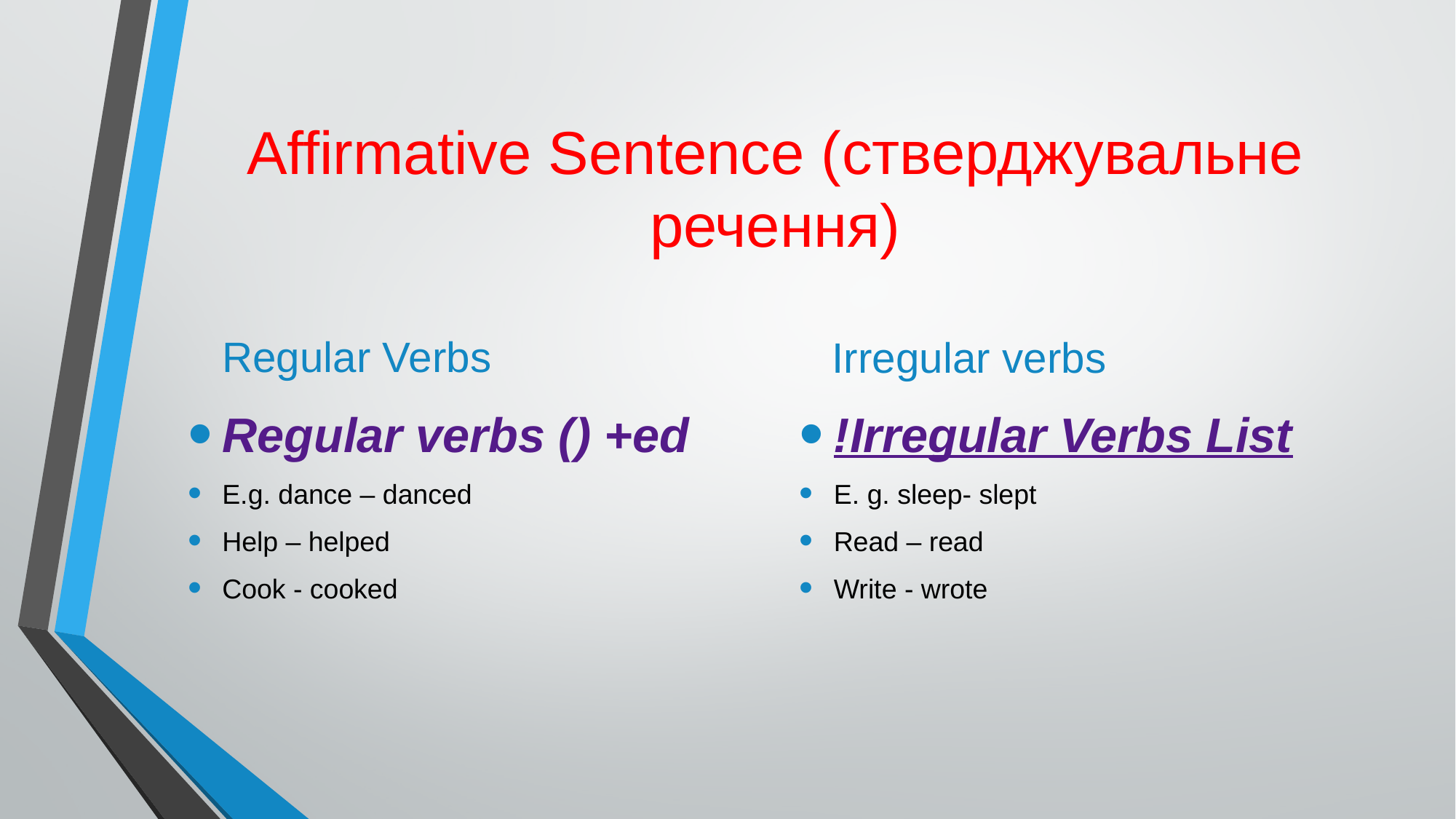

# Affirmative Sentence (стверджувальне речення)
Regular Verbs
Irregular verbs
Regular verbs () +ed
E.g. dance – danced
Help – helped
Cook - cooked

!Irregular Verbs List
E. g. sleep- slept
Read – read
Write - wrote